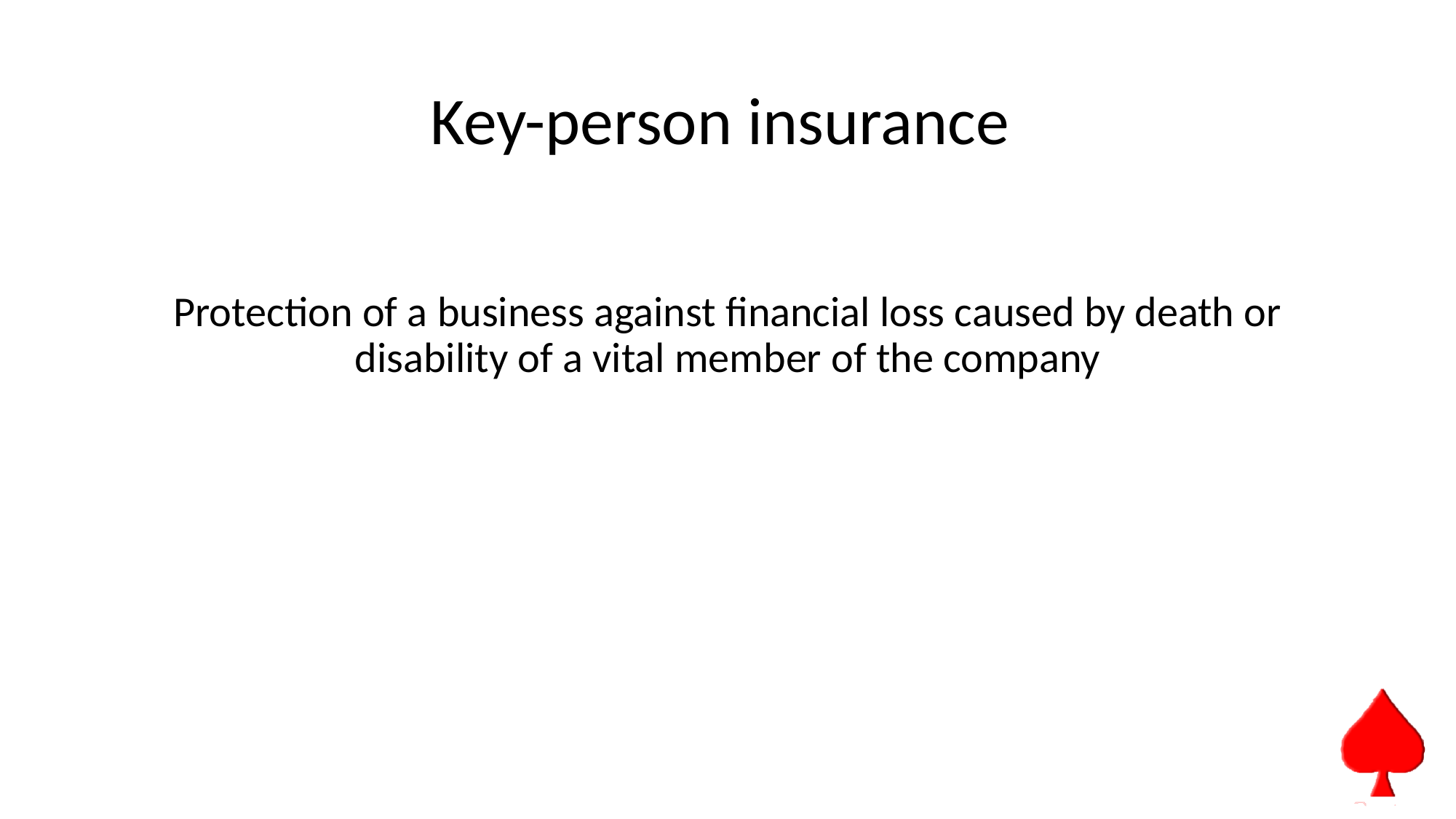

# Key-person insurance

Protection of a business against financial loss caused by death or disability of a vital member of the company